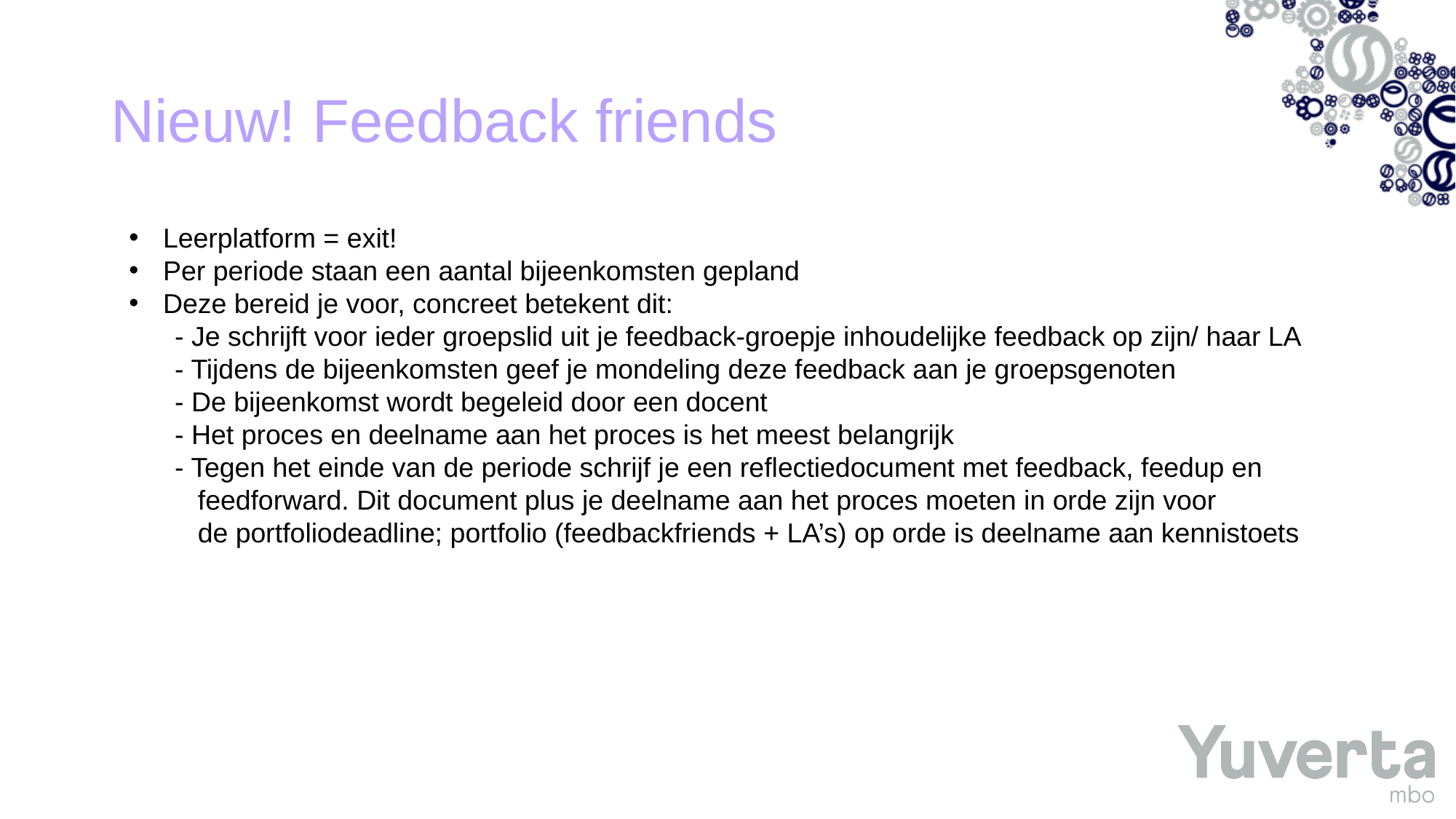

# Nieuw! Feedback friends
Leerplatform = exit!
Per periode staan een aantal bijeenkomsten gepland
Deze bereid je voor, concreet betekent dit:
      - Je schrijft voor ieder groepslid uit je feedback-groepje inhoudelijke feedback op zijn/ haar LA
      - Tijdens de bijeenkomsten geef je mondeling deze feedback aan je groepsgenoten
      - De bijeenkomst wordt begeleid door een docent
      - Het proces en deelname aan het proces is het meest belangrijk
      - Tegen het einde van de periode schrijf je een reflectiedocument met feedback, feedup en
         feedforward. Dit document plus je deelname aan het proces moeten in orde zijn voor
         de portfoliodeadline; portfolio (feedbackfriends + LA’s) op orde is deelname aan kennistoets